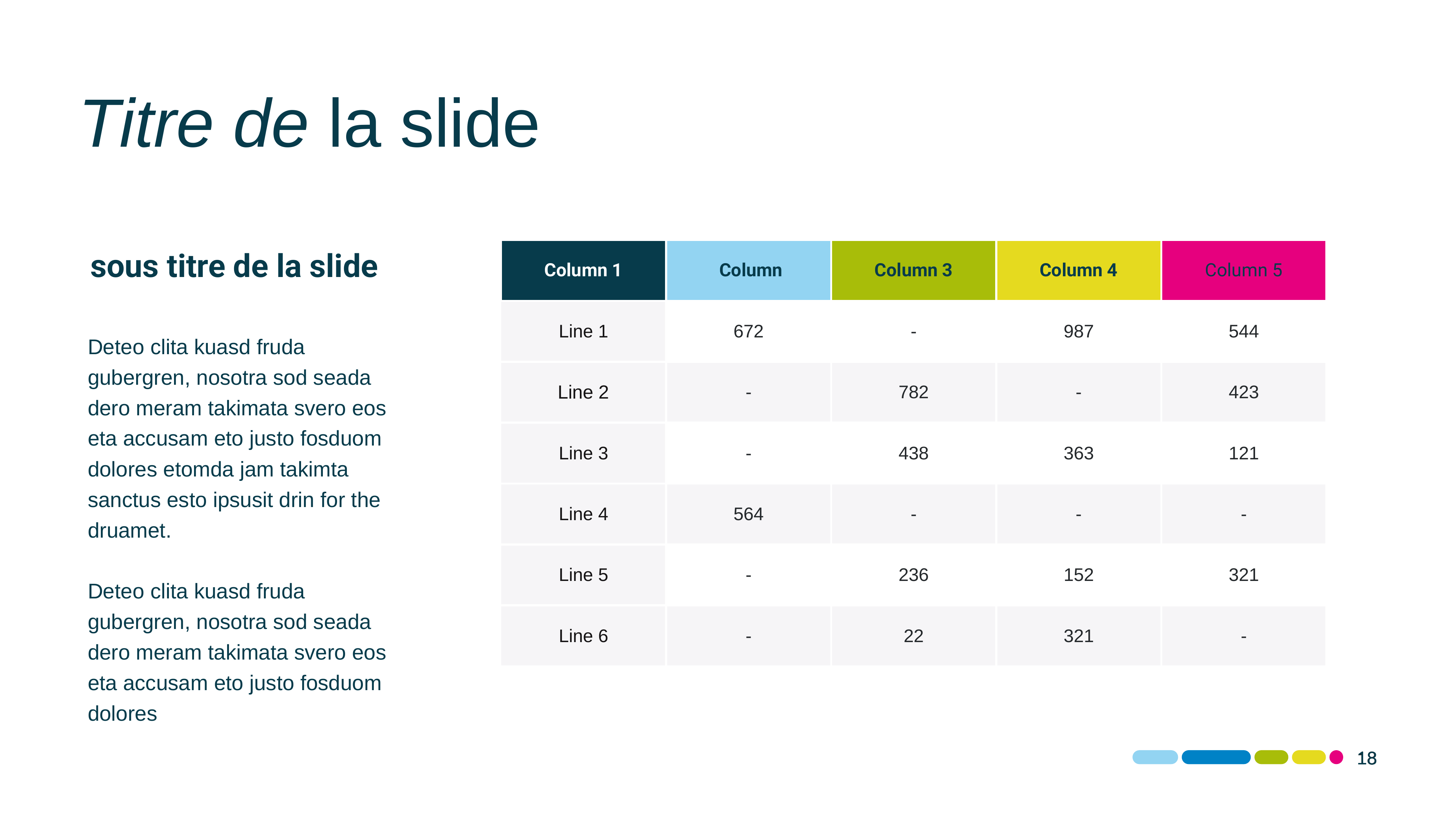

Titre de la slide

sous titre de la slide
| Column 1 | Column | Column 3 | Column 4 | Column 5 |
| --- | --- | --- | --- | --- |
| Line 1 | 672 | - | 987 | 544 |
| Line 2 | - | 782 | - | 423 |
| Line 3 | - | 438 | 363 | 121 |
| Line 4 | 564 | - | - | - |
| Line 5 | - | 236 | 152 | 321 |
| Line 6 | - | 22 | 321 | - |
Deteo clita kuasd fruda gubergren, nosotra sod seada dero meram takimata svero eos eta accusam eto justo fosduom dolores etomda jam takimta sanctus esto ipsusit drin for the druamet.

Deteo clita kuasd fruda gubergren, nosotra sod seada dero meram takimata svero eos eta accusam eto justo fosduom dolores

18
18
18